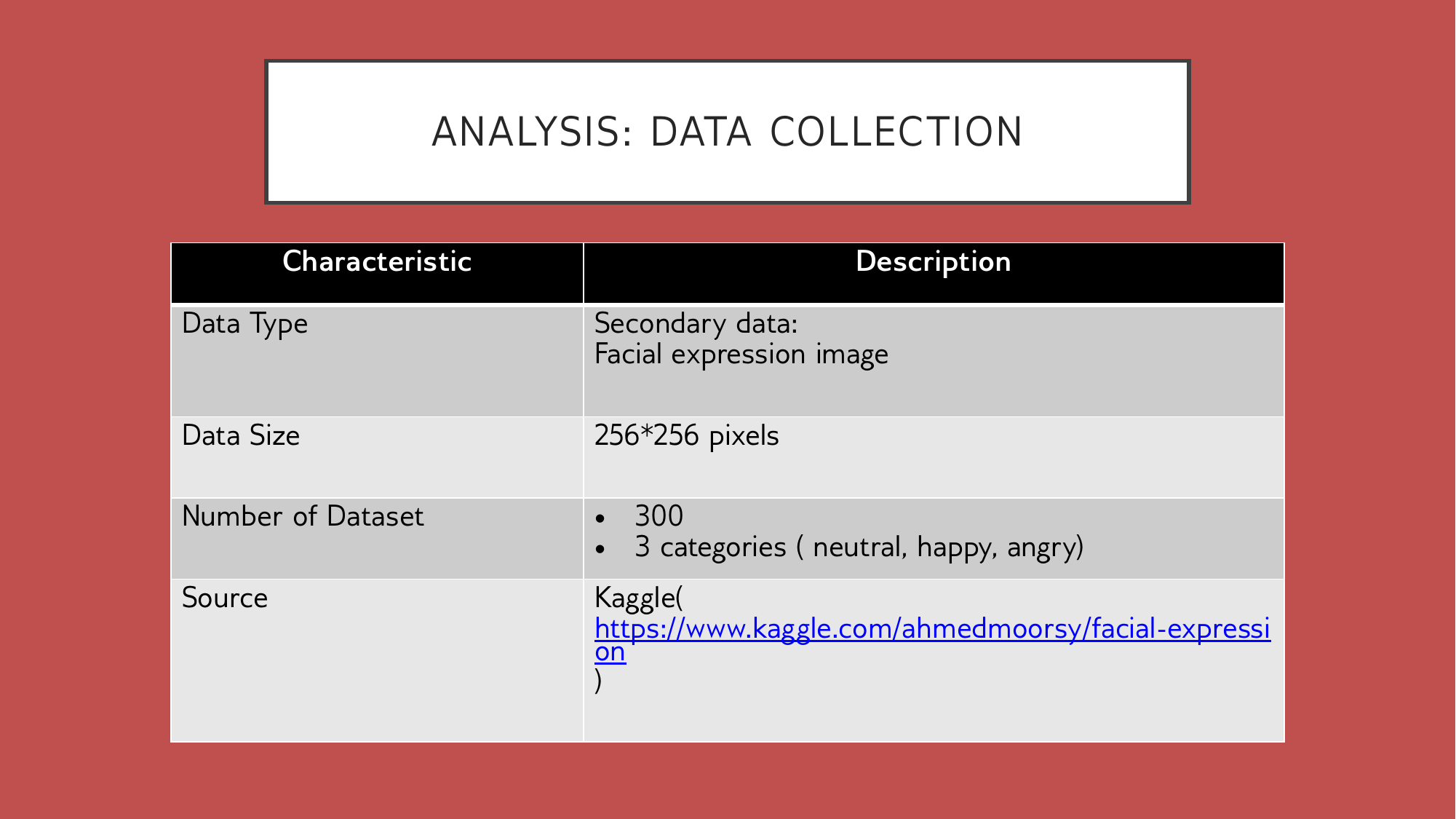

# Analysis: data collection
| Characteristic | Description |
| --- | --- |
| Data Type | Secondary data: Facial expression image |
| Data Size | 256\*256 pixels |
| Number of Dataset | 300 3 categories ( neutral, happy, angry) |
| Source | Kaggle(https://www.kaggle.com/ahmedmoorsy/facial-expression) |